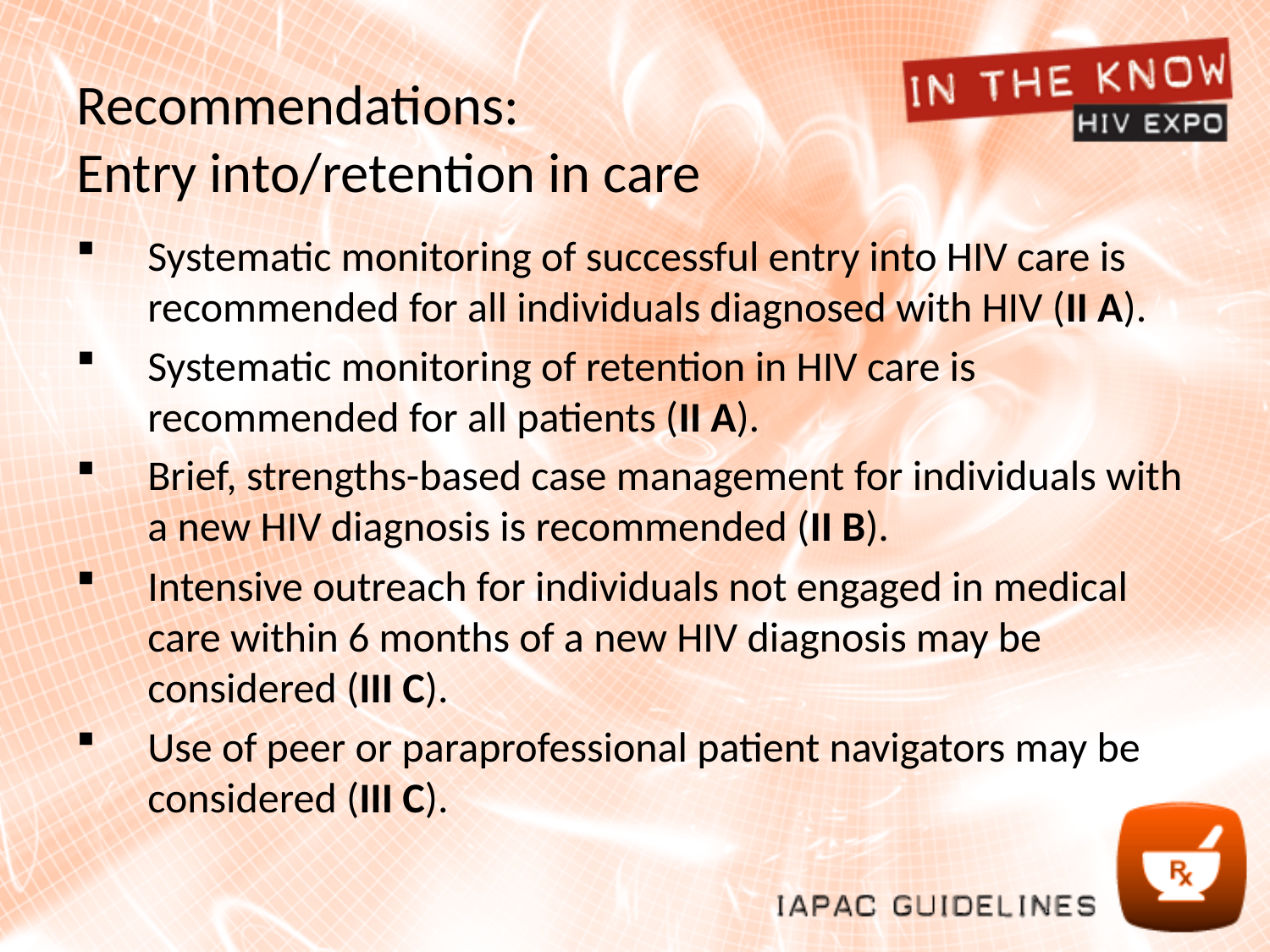

# Recommendations: Entry into/retention in care
Systematic monitoring of successful entry into HIV care is recommended for all individuals diagnosed with HIV (II A).
Systematic monitoring of retention in HIV care is recommended for all patients (II A).
Brief, strengths-based case management for individuals with a new HIV diagnosis is recommended (II B).
Intensive outreach for individuals not engaged in medical care within 6 months of a new HIV diagnosis may be considered (III C).
Use of peer or paraprofessional patient navigators may be considered (III C).